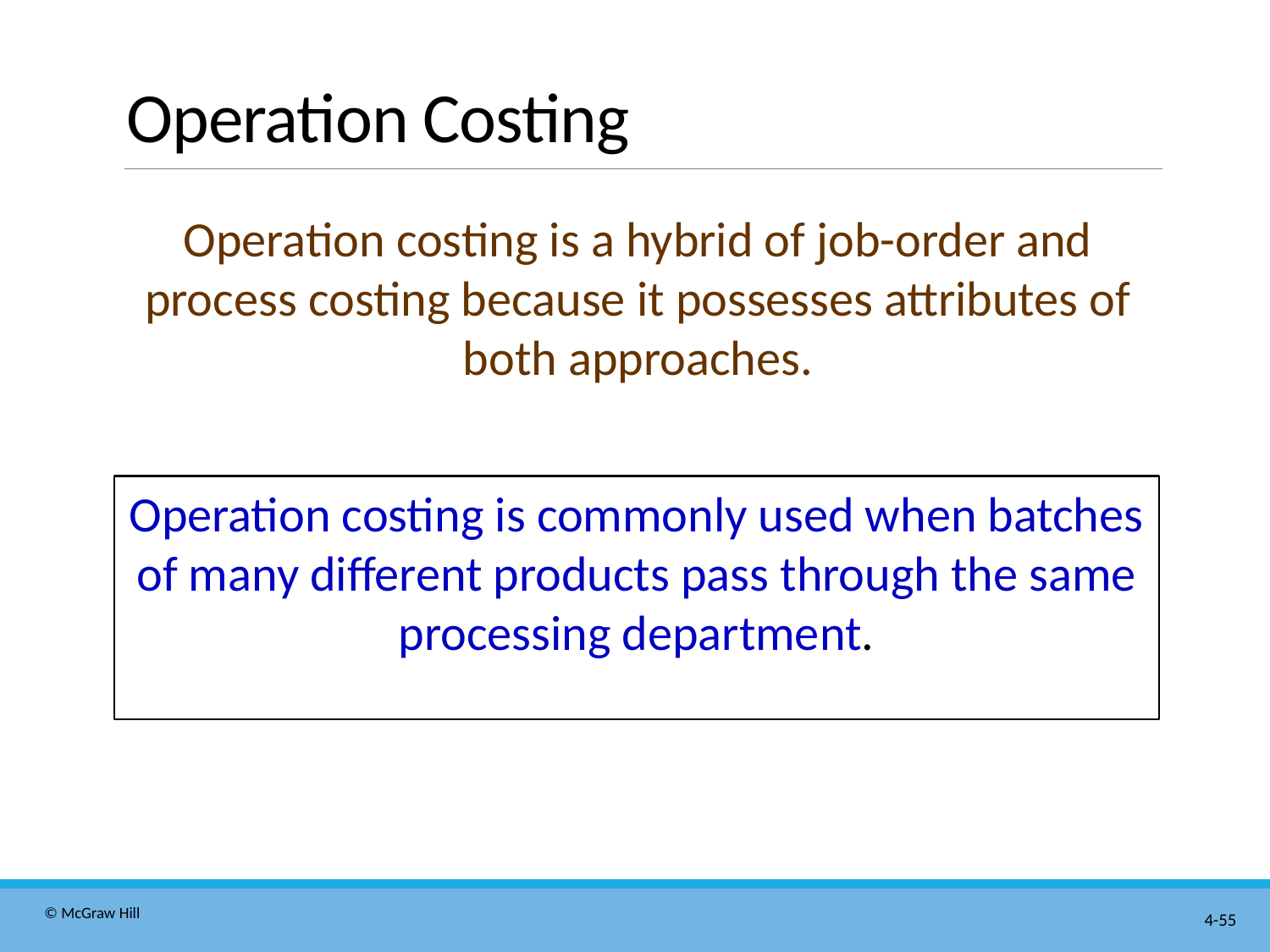

# Operation Costing
Operation costing is a hybrid of job-order and process costing because it possesses attributes of both approaches.
Operation costing is commonly used when batches of many different products pass through the same processing department.